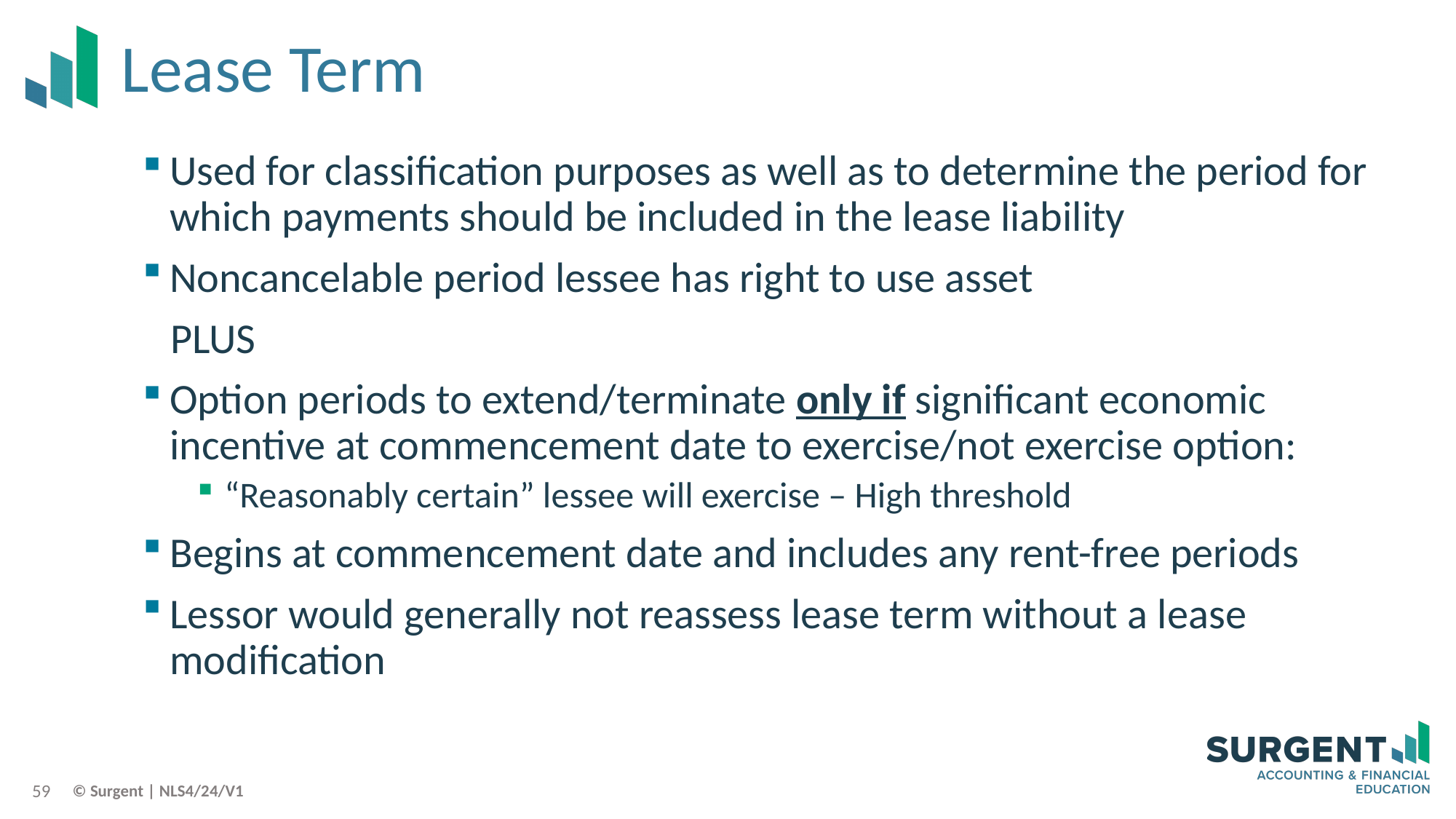

# Lease Term
Used for classification purposes as well as to determine the period for which payments should be included in the lease liability
Noncancelable period lessee has right to use asset
PLUS
Option periods to extend/terminate only if significant economic incentive at commencement date to exercise/not exercise option:
“Reasonably certain” lessee will exercise – High threshold
Begins at commencement date and includes any rent-free periods
Lessor would generally not reassess lease term without a lease modification
59
© Surgent | NLS4/24/V1